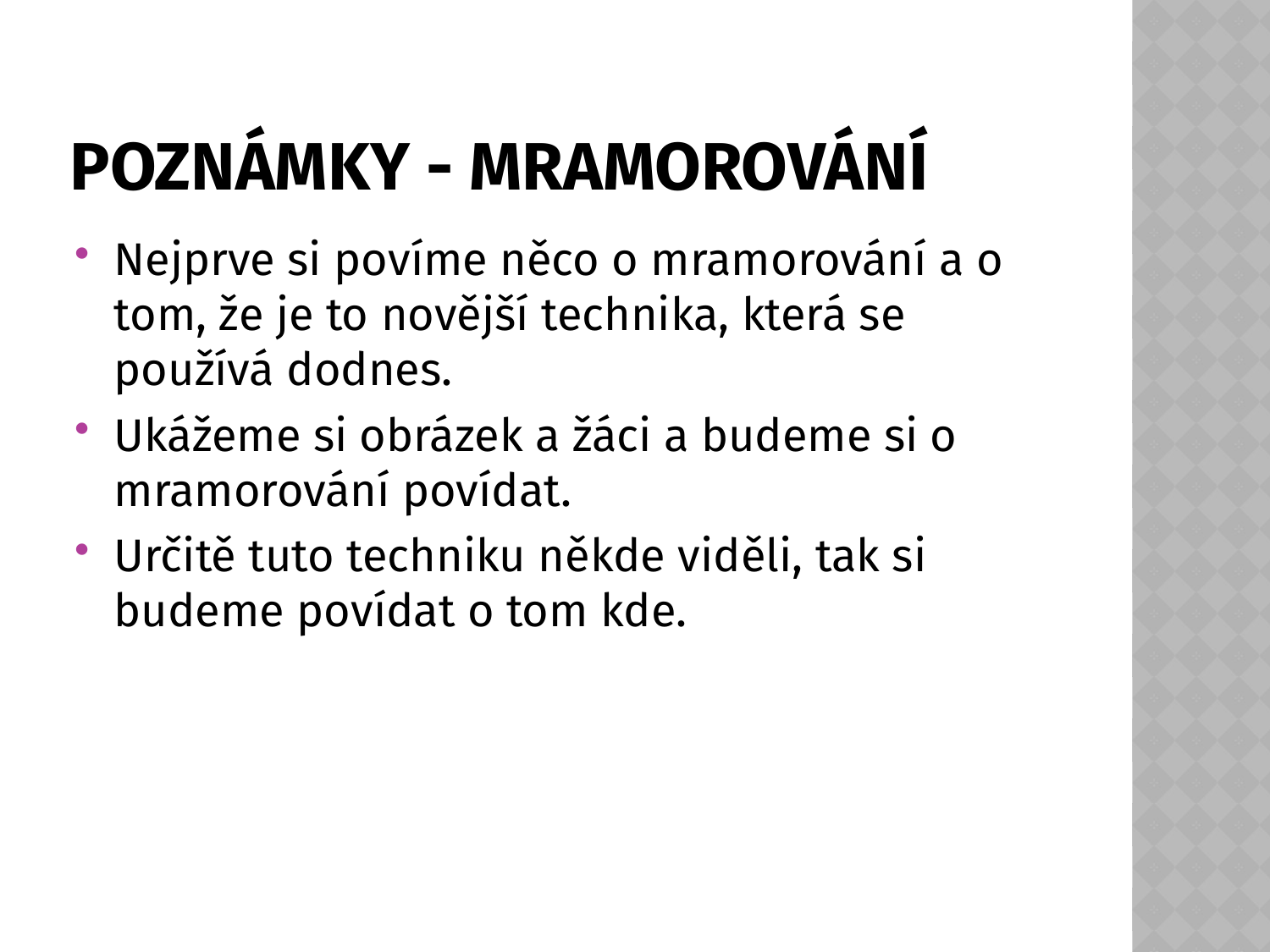

# Poznámky - mramorování
Nejprve si povíme něco o mramorování a o tom, že je to novější technika, která se používá dodnes.
Ukážeme si obrázek a žáci a budeme si o mramorování povídat.
Určitě tuto techniku někde viděli, tak si budeme povídat o tom kde.